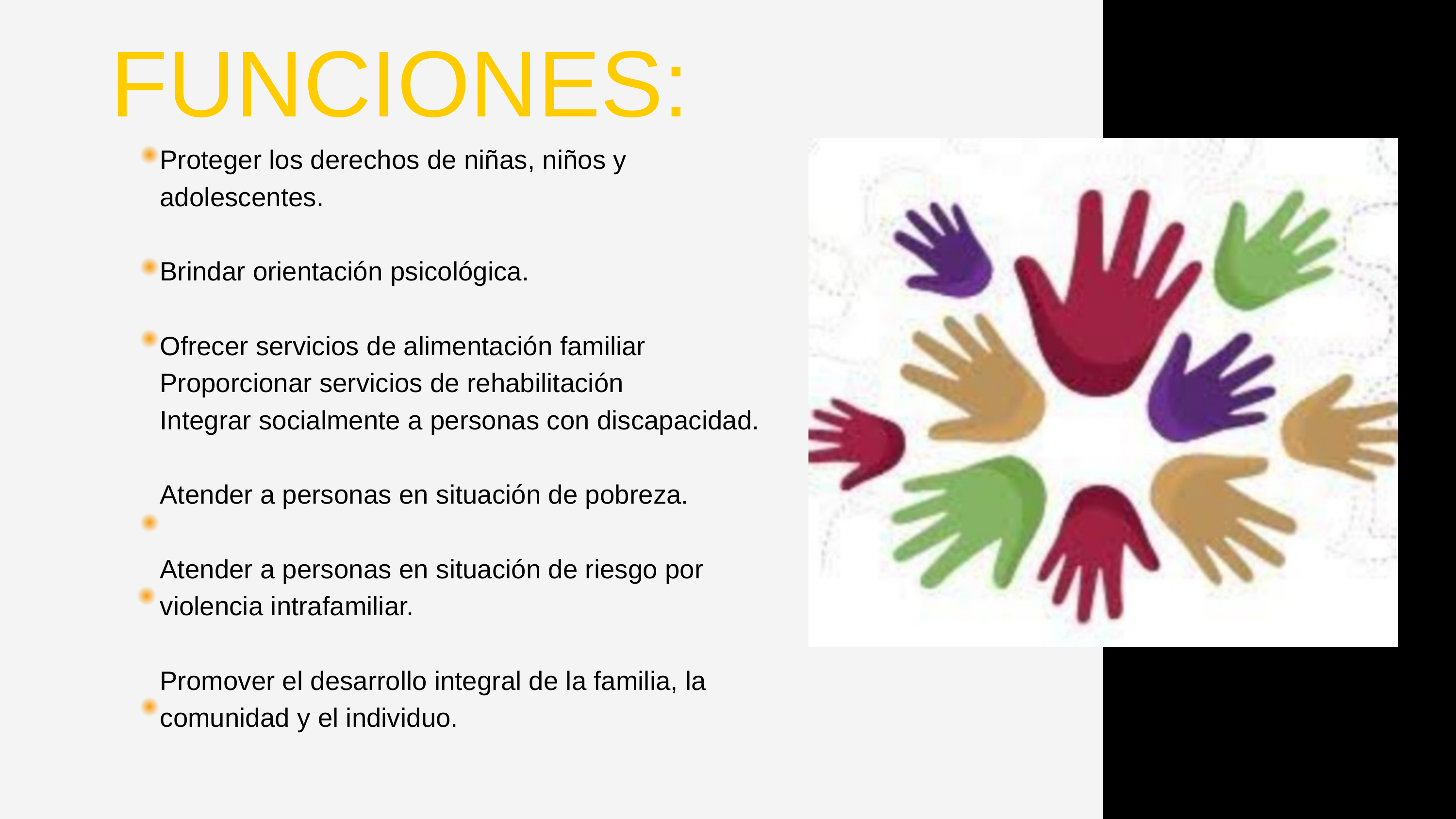

FUNCIONES:
Proteger los derechos de niñas, niños y adolescentes.

Brindar orientación psicológica.

Ofrecer servicios de alimentación familiar
Proporcionar servicios de rehabilitación
Integrar socialmente a personas con discapacidad.

Atender a personas en situación de pobreza.

Atender a personas en situación de riesgo por violencia intrafamiliar.

Promover el desarrollo integral de la familia, la comunidad y el individuo.